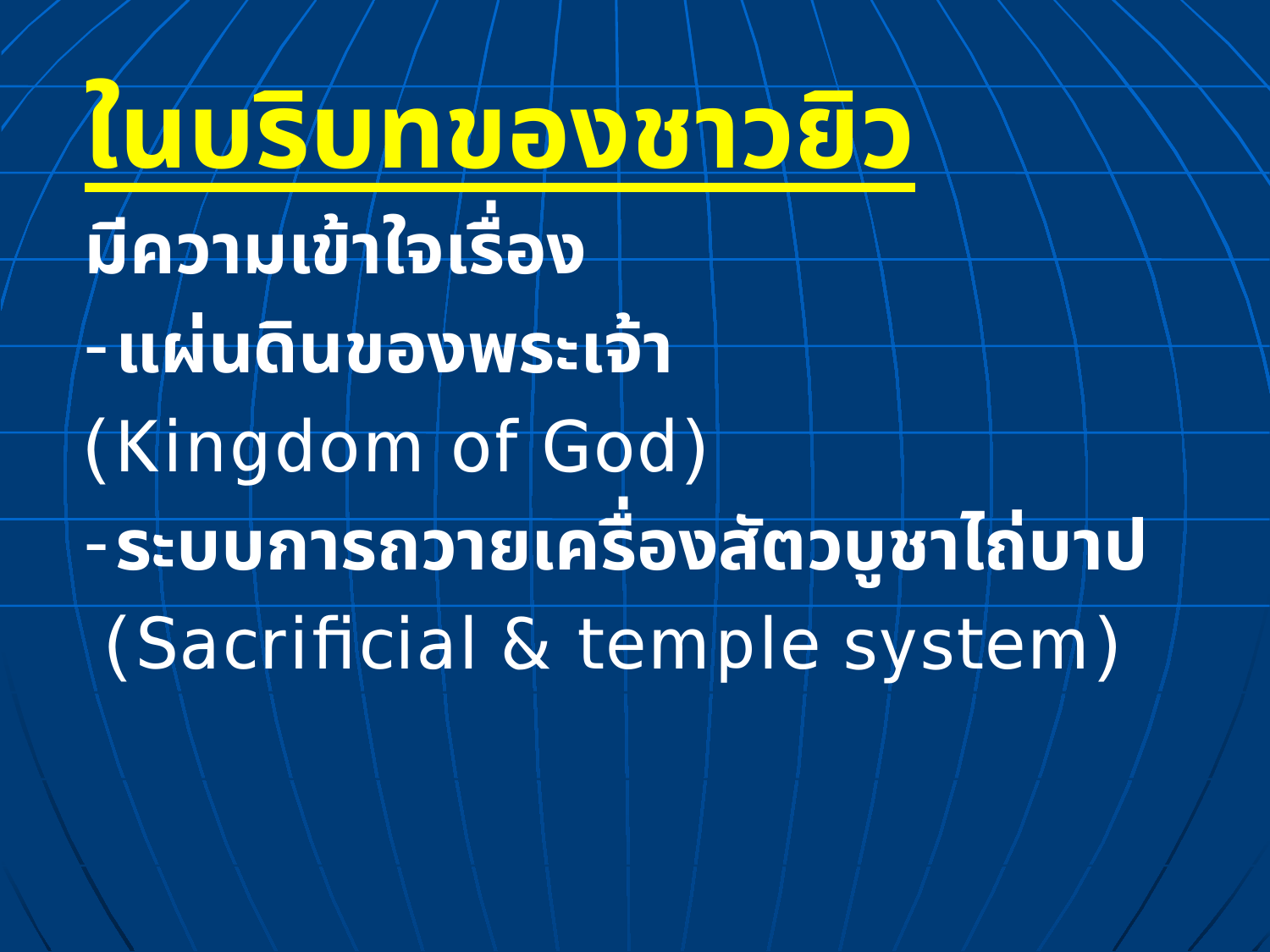

ในบริบทของชาวยิว
มีความเข้าใจเรื่อง
-แผ่นดินของพระเจ้า
(Kingdom of God)
-ระบบการถวายเครื่องสัตวบูชาไถ่บาป
 (Sacrificial & temple system)